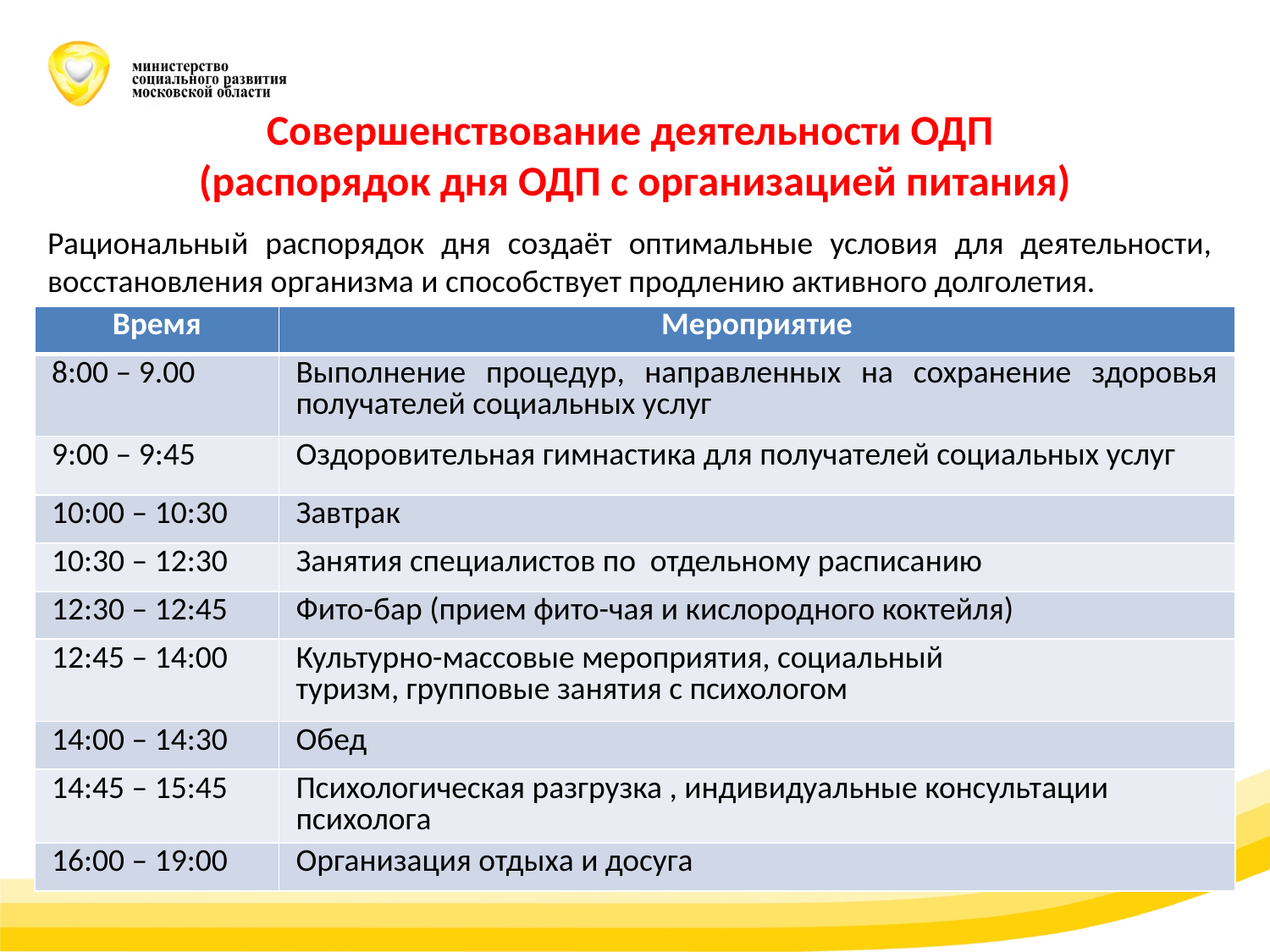

Совершенствование деятельности ОДП
(распорядок дня ОДП с организацией питания)
Рациональный распорядок дня создаёт оптимальные условия для деятельности, восстановления организма и способствует продлению активного долголетия.
| Время | Мероприятие |
| --- | --- |
| 8:00 – 9.00 | Выполнение процедур, направленных на сохранение здоровья получателей социальных услуг |
| 9:00 – 9:45 | Оздоровительная гимнастика для получателей социальных услуг |
| 10:00 – 10:30 | Завтрак |
| 10:30 – 12:30 | Занятия специалистов по отдельному расписанию |
| 12:30 – 12:45 | Фито-бар (прием фито-чая и кислородного коктейля) |
| 12:45 – 14:00 | Культурно-массовые мероприятия, социальный туризм, групповые занятия с психологом |
| 14:00 – 14:30 | Обед |
| 14:45 – 15:45 | Психологическая разгрузка , индивидуальные консультации психолога |
| 16:00 – 19:00 | Организация отдыха и досуга |